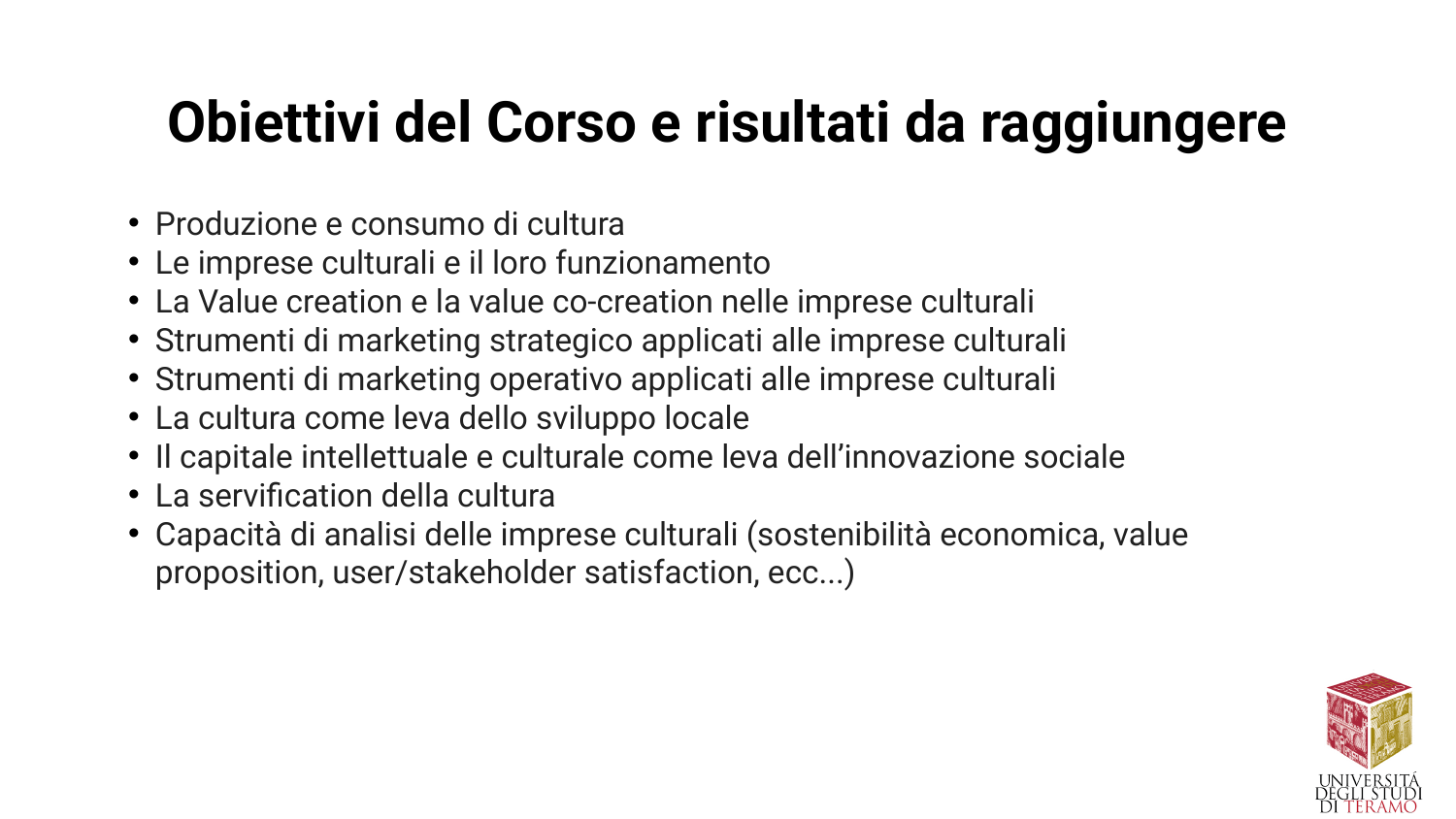

# Obiettivi del Corso e risultati da raggiungere
Produzione e consumo di cultura
Le imprese culturali e il loro funzionamento
La Value creation e la value co-creation nelle imprese culturali
Strumenti di marketing strategico applicati alle imprese culturali
Strumenti di marketing operativo applicati alle imprese culturali
La cultura come leva dello sviluppo locale
Il capitale intellettuale e culturale come leva dell’innovazione sociale
La servification della cultura
Capacità di analisi delle imprese culturali (sostenibilità economica, value proposition, user/stakeholder satisfaction, ecc...)